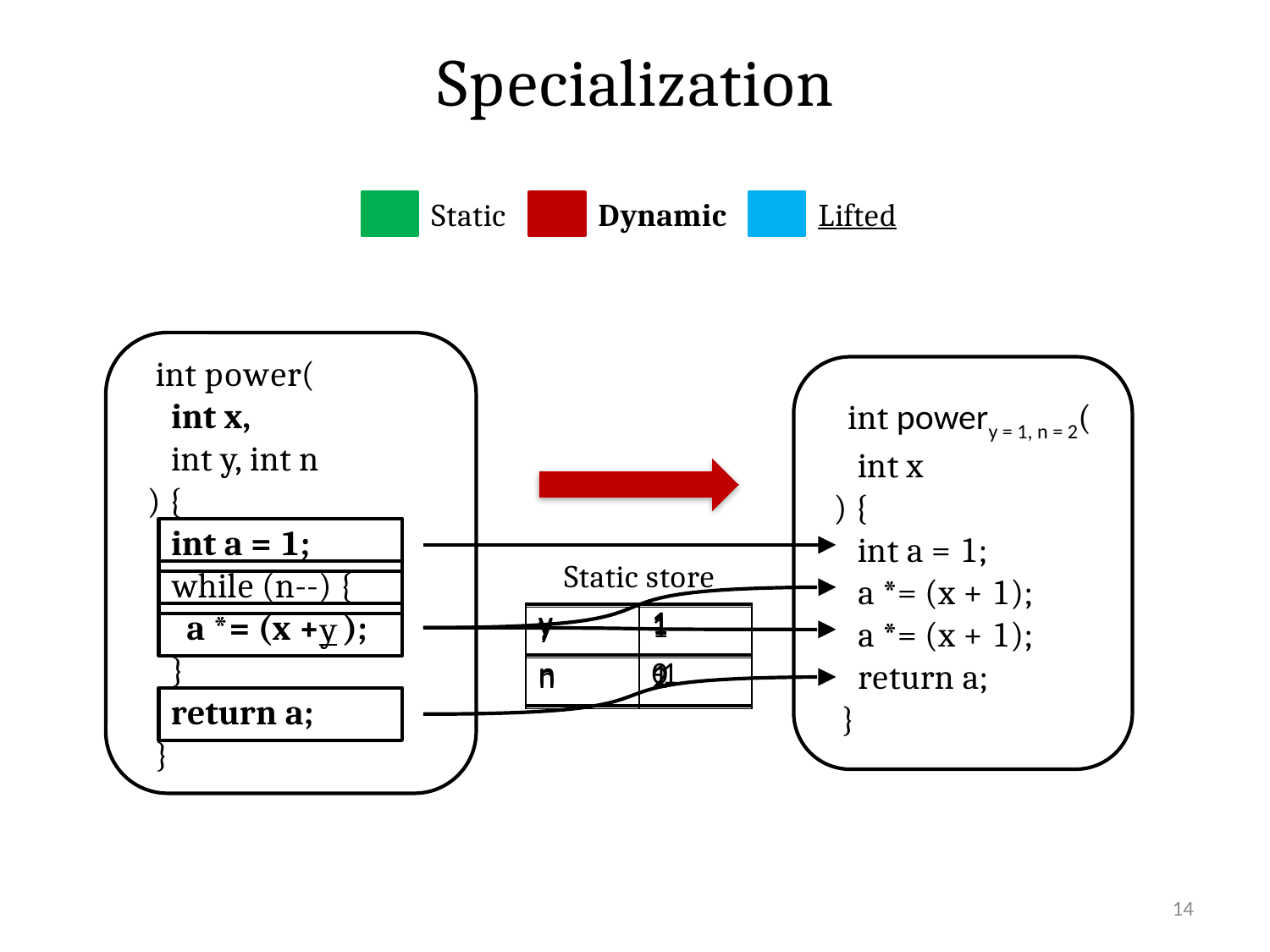

# Specialization

Static
Dynamic
Lifted

    int power(
      int x,
      int y, int n
   ) {
      int a = 1;
      while (n--) {
        a *= (x +   );
      }
      return a;
    }
    int powery = 1, n = 2(
      int x
   ) {
      int a = 1;
      a *= (x + 1);
      a *= (x + 1);
      return a;
    }

Static store

y
| y | 1 |
| --- | --- |
| n | 0 |

| y | 1 |
| --- | --- |
| n | -1 |
| y | 1 |
| --- | --- |
| n | 1 |
| y | 1 |
| --- | --- |
| n | 2 |

14